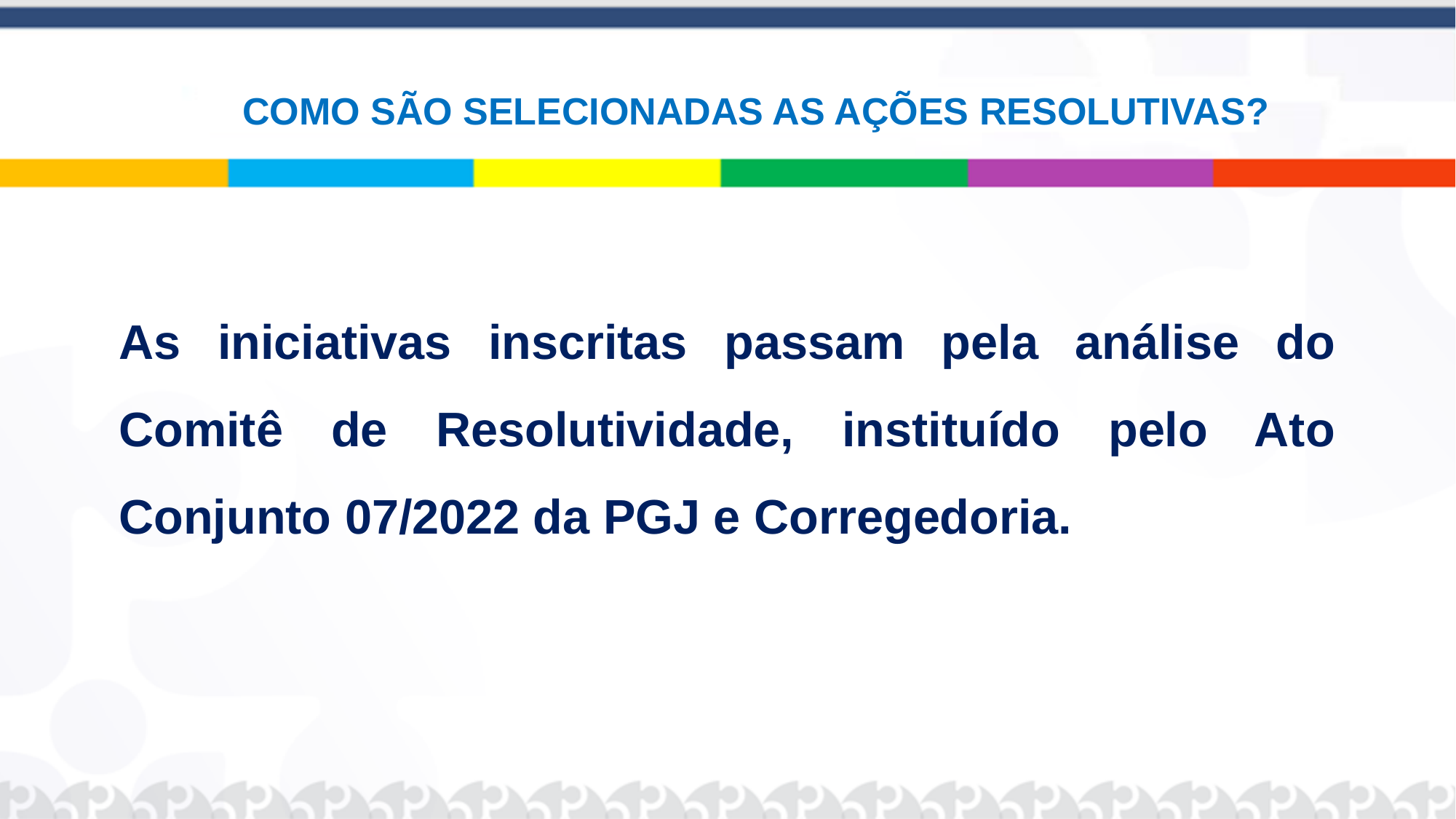

COMO SÃO SELECIONADAS AS AÇÕES RESOLUTIVAS?
As iniciativas inscritas passam pela análise do Comitê de Resolutividade, instituído pelo Ato Conjunto 07/2022 da PGJ e Corregedoria.